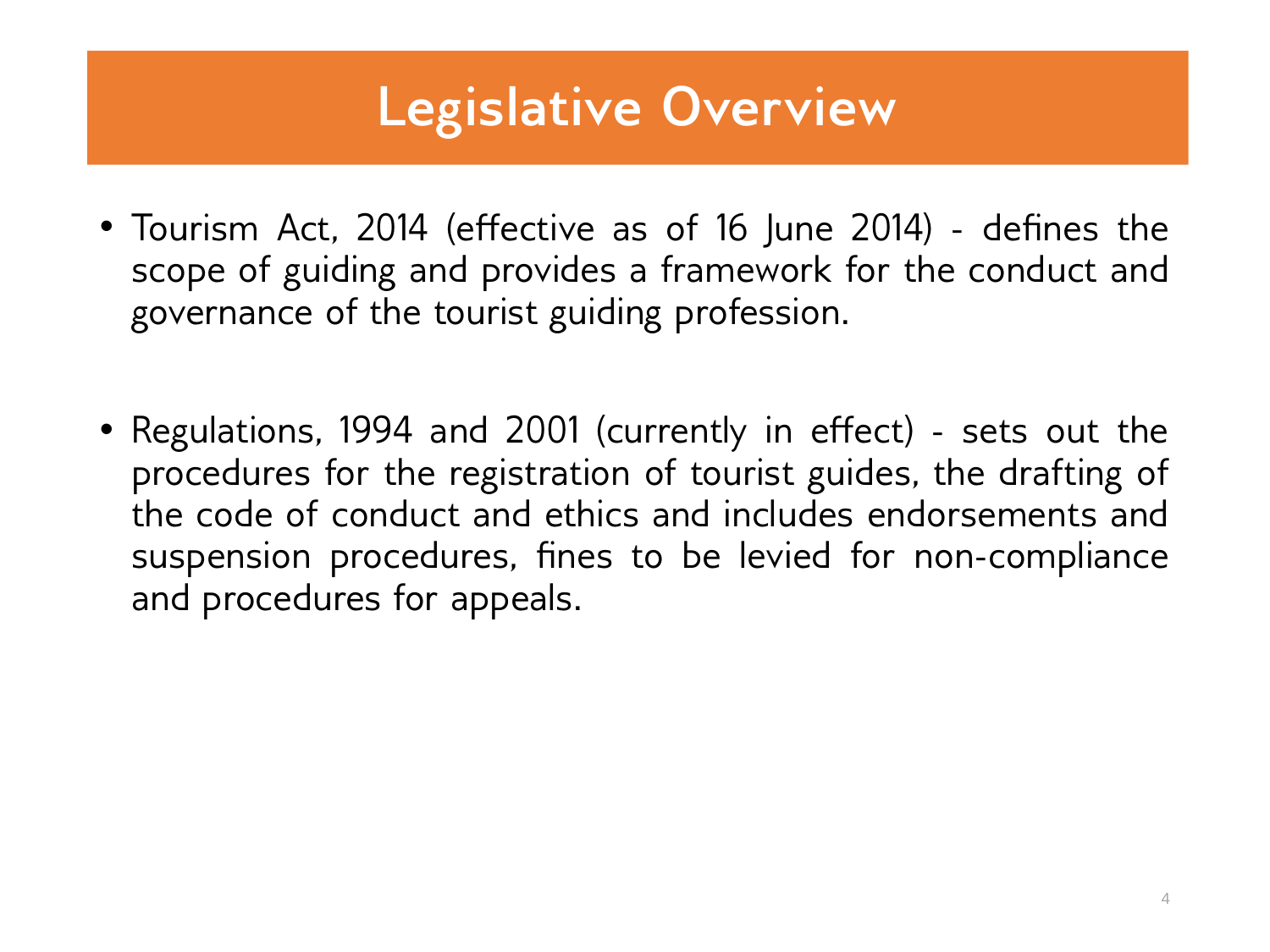

# Legislative Overview
Tourism Act, 2014 (effective as of 16 June 2014) - defines the scope of guiding and provides a framework for the conduct and governance of the tourist guiding profession.

Regulations, 1994 and 2001 (currently in effect) - sets out the procedures for the registration of tourist guides, the drafting of the code of conduct and ethics and includes endorsements and suspension procedures, fines to be levied for non-compliance and procedures for appeals.

4